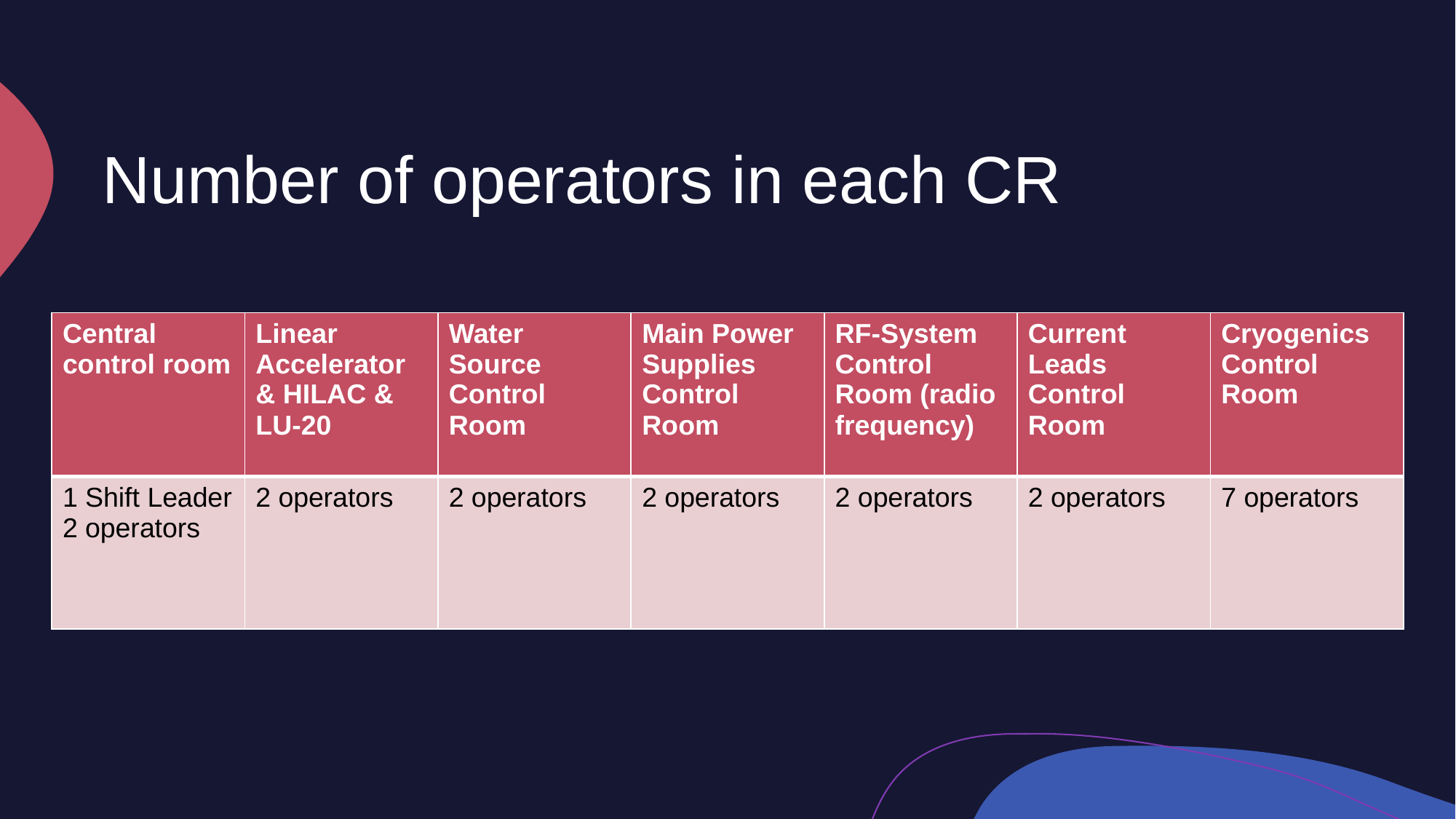

# Number of operators in each CR
| Central control room | Linear Accelerator & HILAC & LU-20 | Water Source Control Room | Main Power Supplies Control Room | RF-System Control Room (radio frequency) | Current Leads Control Room | Cryogenics Control Room |
| --- | --- | --- | --- | --- | --- | --- |
| 1 Shift Leader 2 operators | 2 operators | 2 operators | 2 operators | 2 operators | 2 operators | 7 operators |